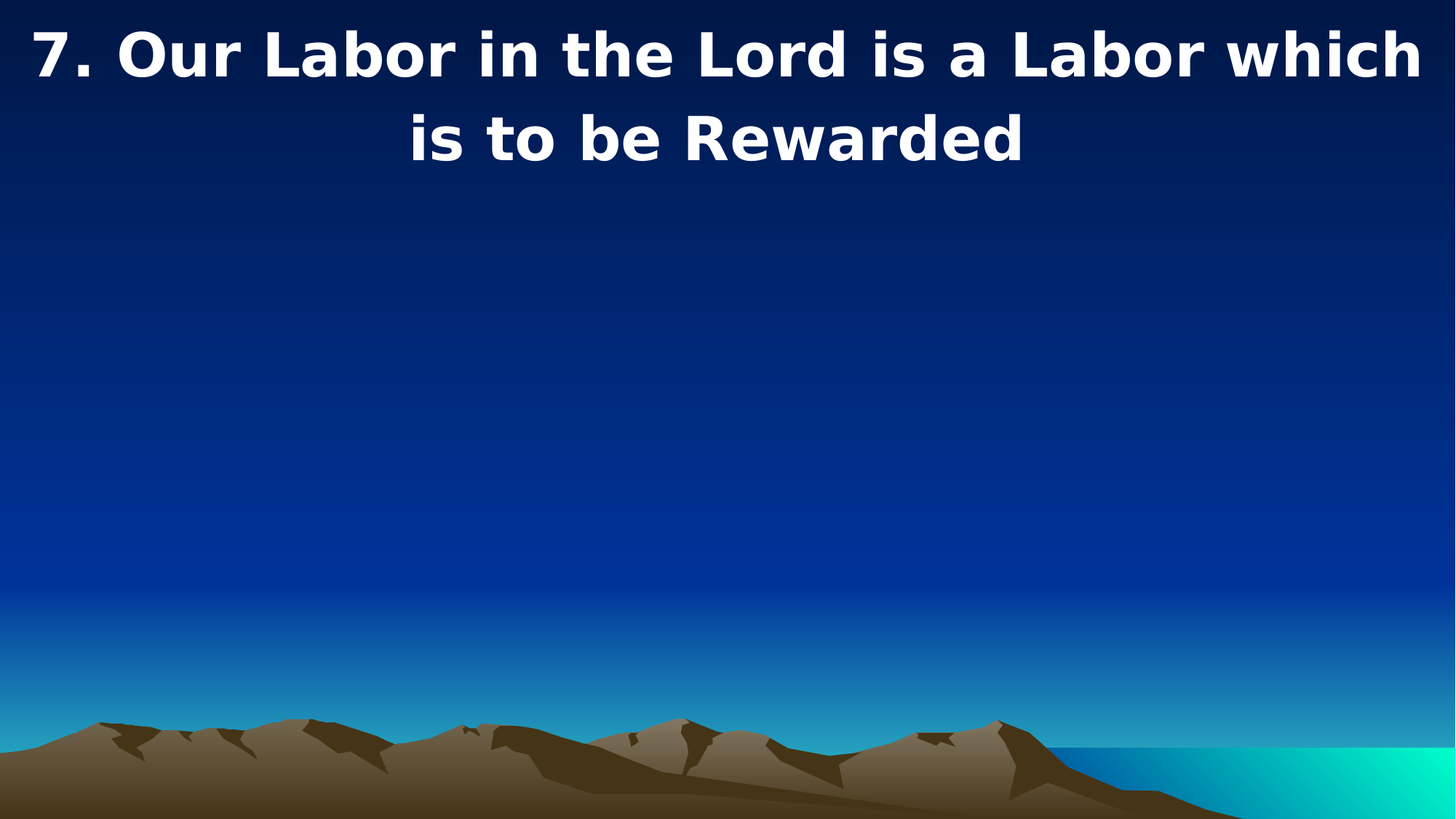

7. Our Labor in the Lord is a Labor which is to be Rewarded